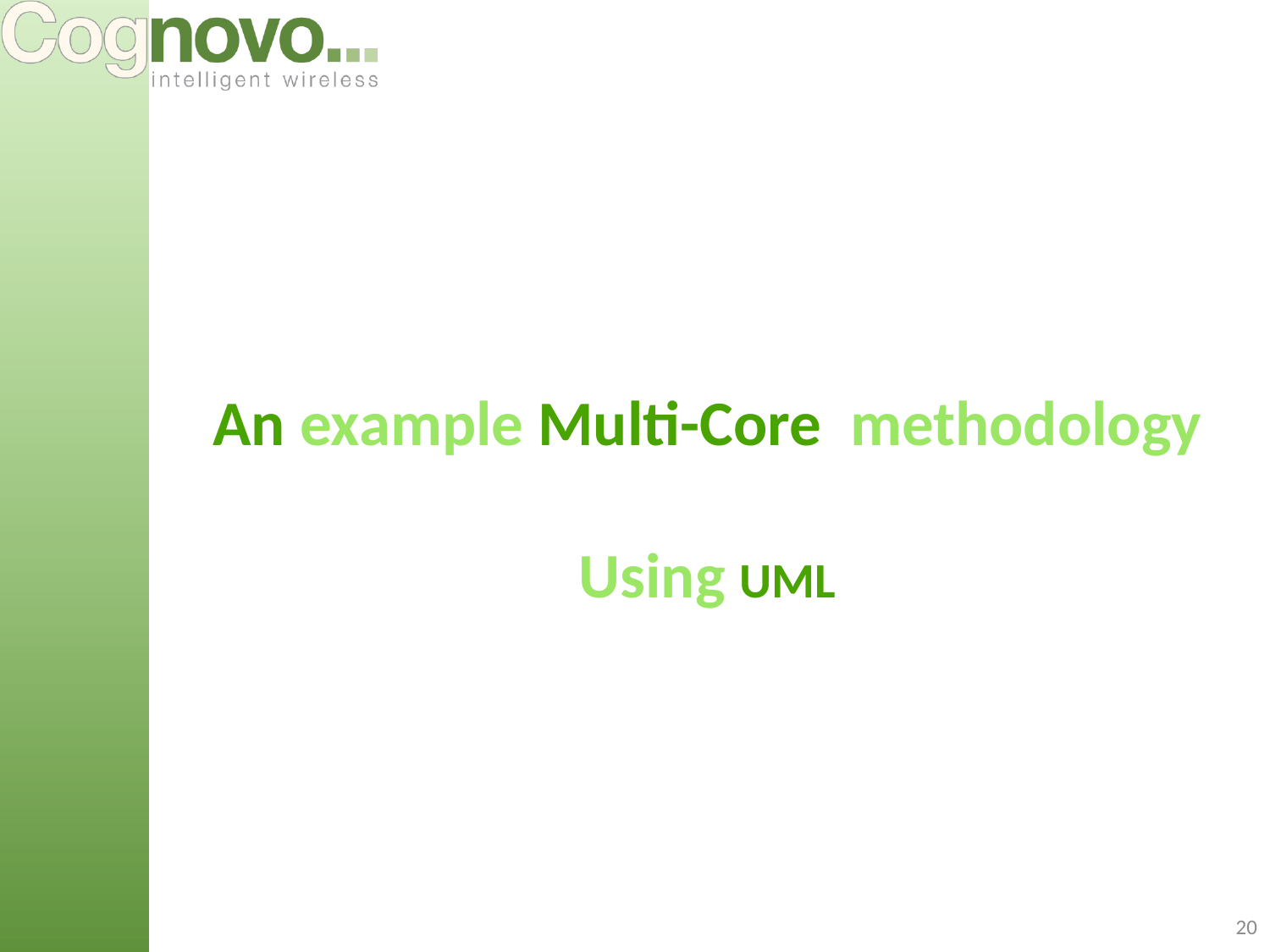

An example Multi-Core  methodology

Using UML
20